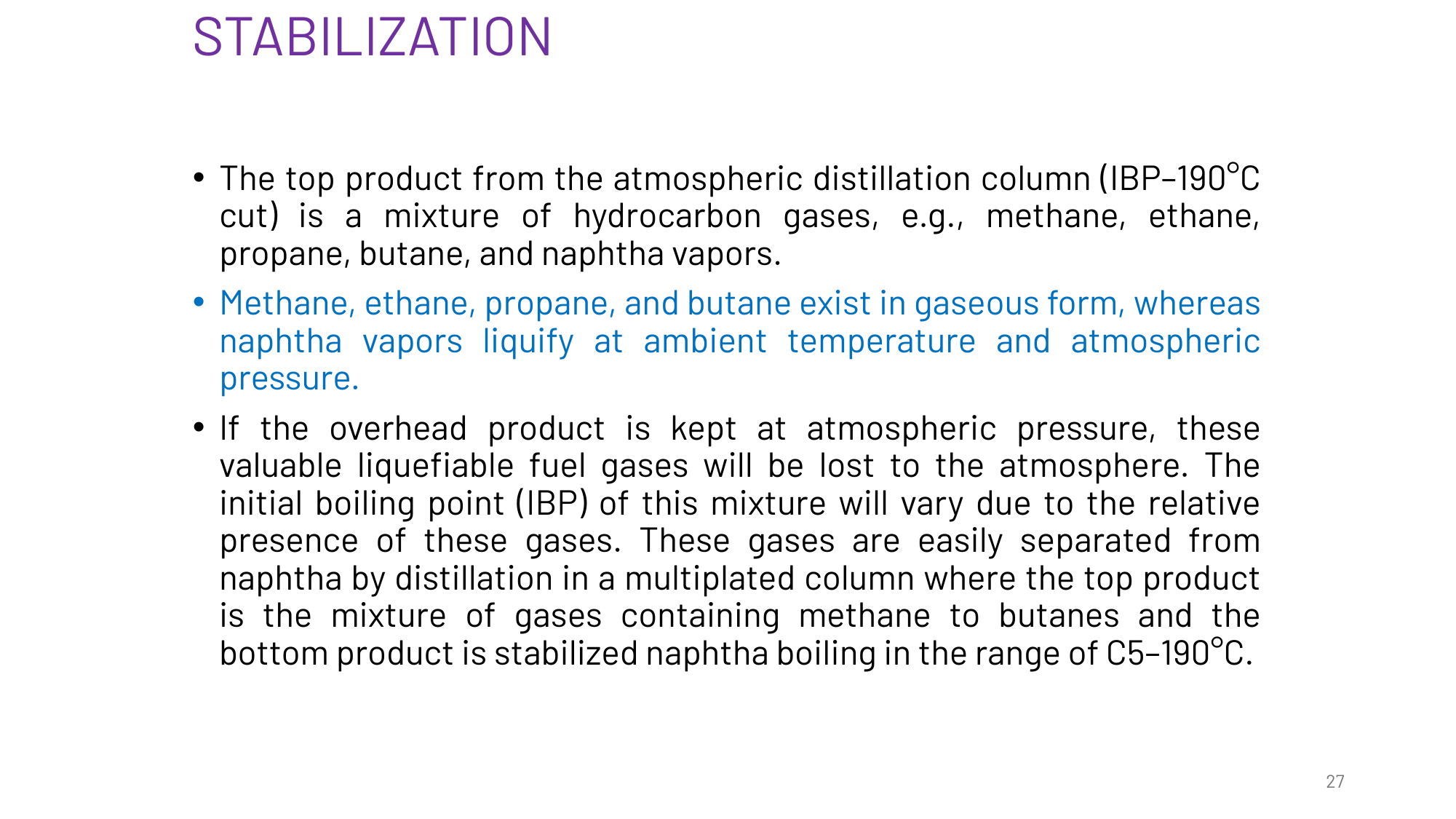

# STABILIZATION
The top product from the atmospheric distillation column (IBP–190°C cut) is a mixture of hydrocarbon gases, e.g., methane, ethane, propane, butane, and naphtha vapors.
Methane, ethane, propane, and butane exist in gaseous form, whereas naphtha vapors liquify at ambient temperature and atmospheric pressure.
If the overhead product is kept at atmospheric pressure, these valuable liquefiable fuel gases will be lost to the atmosphere. The initial boiling point (IBP) of this mixture will vary due to the relative presence of these gases. These gases are easily separated from naphtha by distillation in a multiplated column where the top product is the mixture of gases containing methane to butanes and the bottom product is stabilized naphtha boiling in the range of C5–190°C.

27